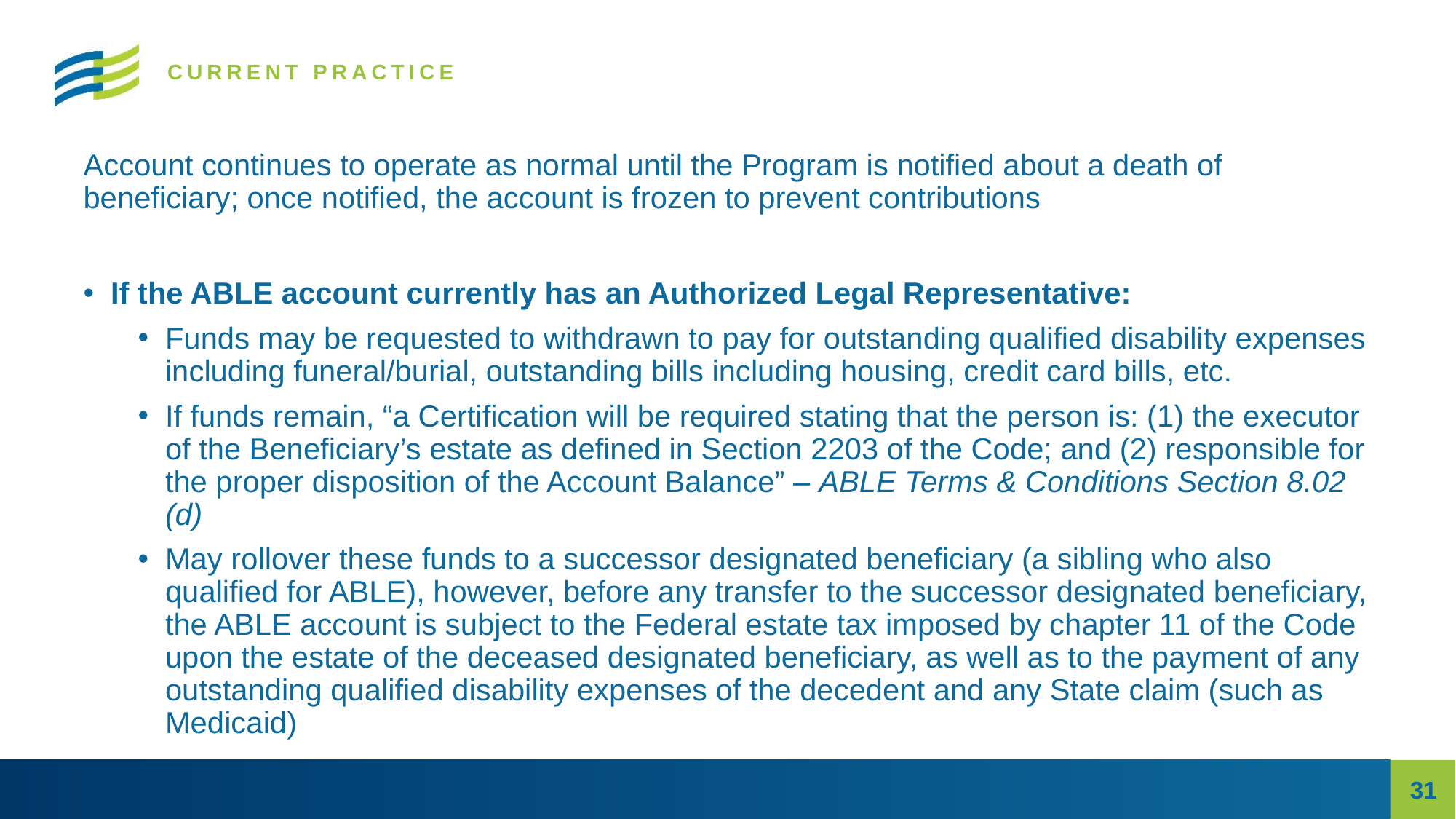

CURRENT PRACTICE
Account continues to operate as normal until the Program is notified about a death of beneficiary; once notified, the account is frozen to prevent contributions

If the ABLE account currently has an Authorized Legal Representative:
Funds may be requested to withdrawn to pay for outstanding qualified disability expenses including funeral/burial, outstanding bills including housing, credit card bills, etc.
If funds remain, “a Certification will be required stating that the person is: (1) the executor of the Beneficiary’s estate as defined in Section 2203 of the Code; and (2) responsible for the proper disposition of the Account Balance” – ABLE Terms & Conditions Section 8.02 (d)
May rollover these funds to a successor designated beneficiary (a sibling who also qualified for ABLE), however, before any transfer to the successor designated beneficiary, the ABLE account is subject to the Federal estate tax imposed by chapter 11 of the Code upon the estate of the deceased designated beneficiary, as well as to the payment of any outstanding qualified disability expenses of the decedent and any State claim (such as Medicaid)